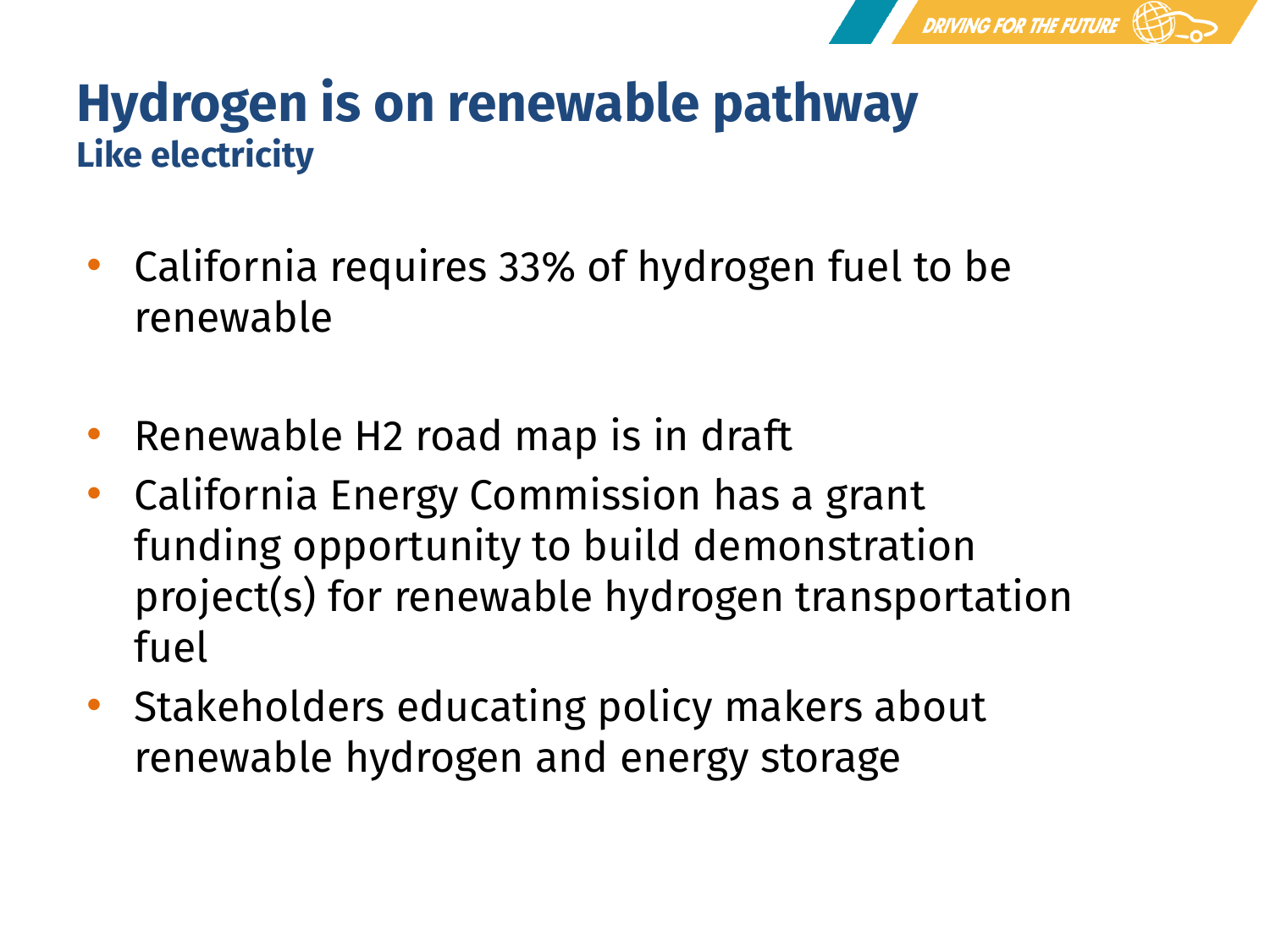

Hydrogen is on renewable pathway
Like electricity
California requires 33% of hydrogen fuel to be renewable

Renewable H2 road map is in draft
California Energy Commission has a grant funding opportunity to build demonstration project(s) for renewable hydrogen transportation fuel
Stakeholders educating policy makers about renewable hydrogen and energy storage